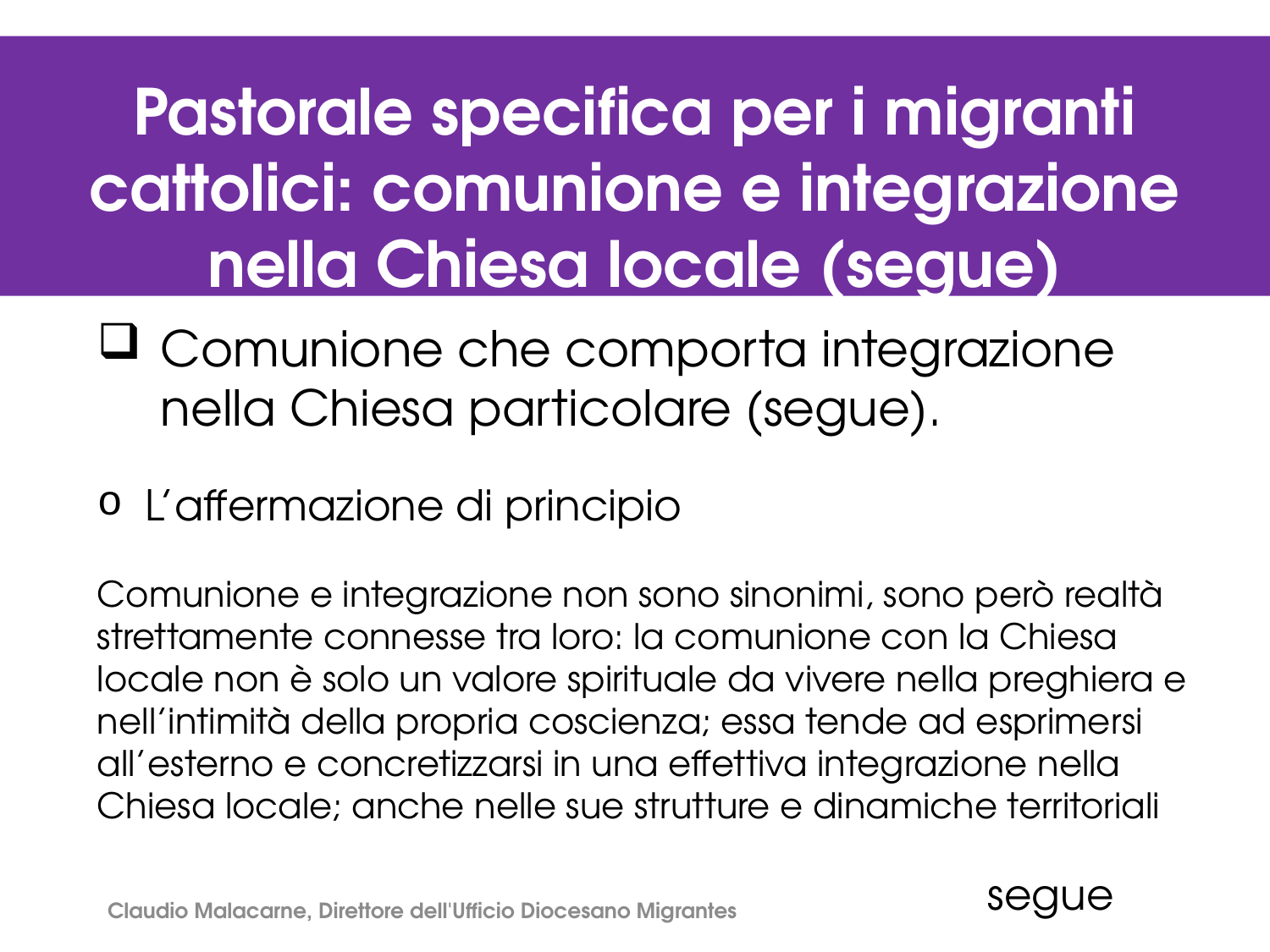

La distribuzione degli immigrati stranieri per contesti territoriali al 1° gennaio 2011/1

La distribuzione degli immigrati stranieri per contesti territoriali al 1° gennaio 2011/1
Pastorale specifica per i migranti cattolici: comunione e integrazione nella Chiesa locale (segue)

Comunione che comporta integrazione nella Chiesa particolare (segue).
L’affermazione di principio
Comunione e integrazione non sono sinonimi, sono però realtà strettamente connesse tra loro: la comunione con la Chiesa locale non è solo un valore spirituale da vivere nella preghiera e nell’intimità della propria coscienza; essa tende ad esprimersi all’esterno e concretizzarsi in una effettiva integrazione nella Chiesa locale; anche nelle sue strutture e dinamiche territoriali
                                                                    segue

Claudio Malacarne, Direttore dell'Ufficio Diocesano Migrantes